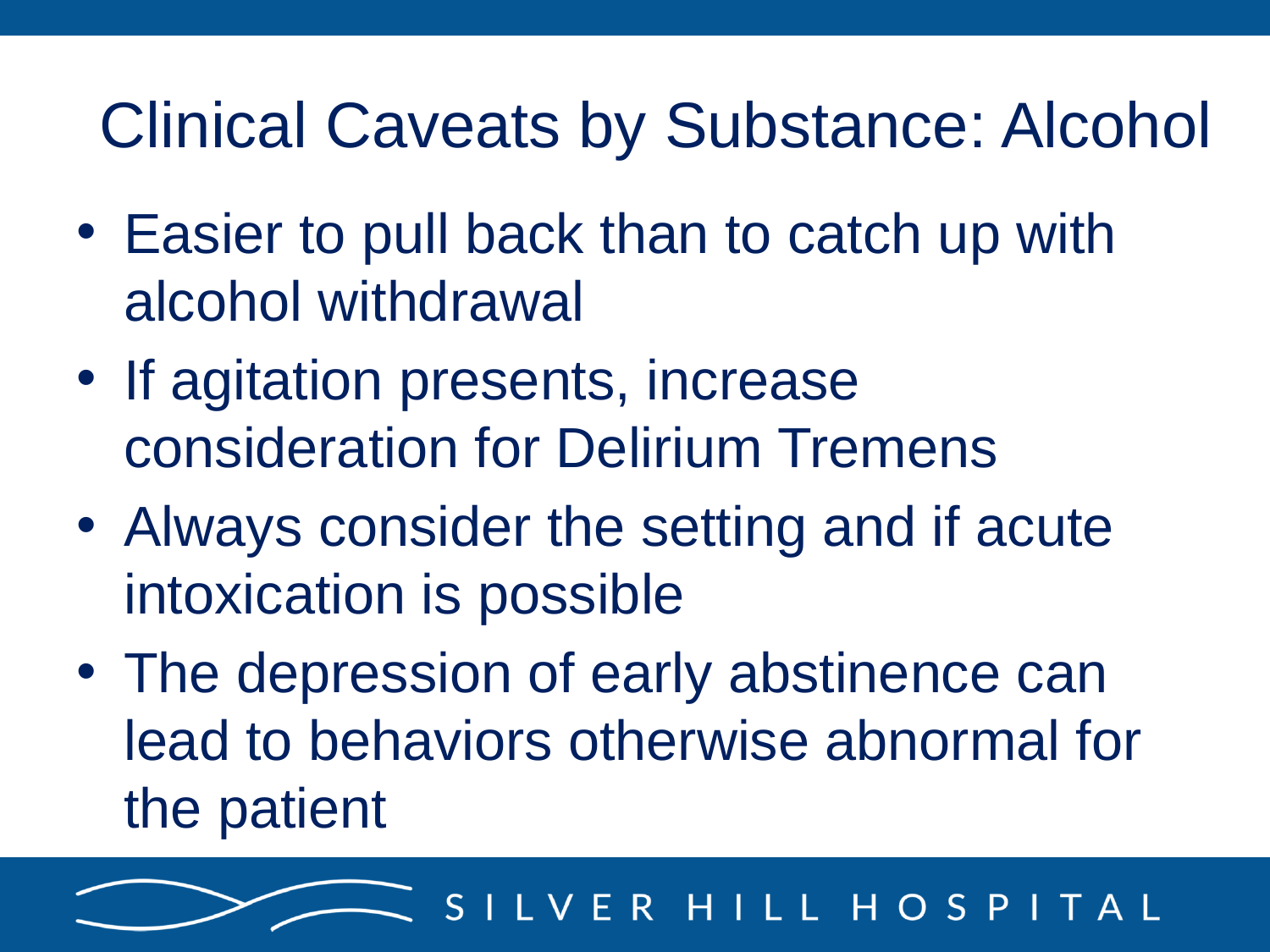

# Clinical Caveats by Substance: Alcohol
Easier to pull back than to catch up with alcohol withdrawal
If agitation presents, increase consideration for Delirium Tremens
Always consider the setting and if acute intoxication is possible
The depression of early abstinence can lead to behaviors otherwise abnormal for the patient